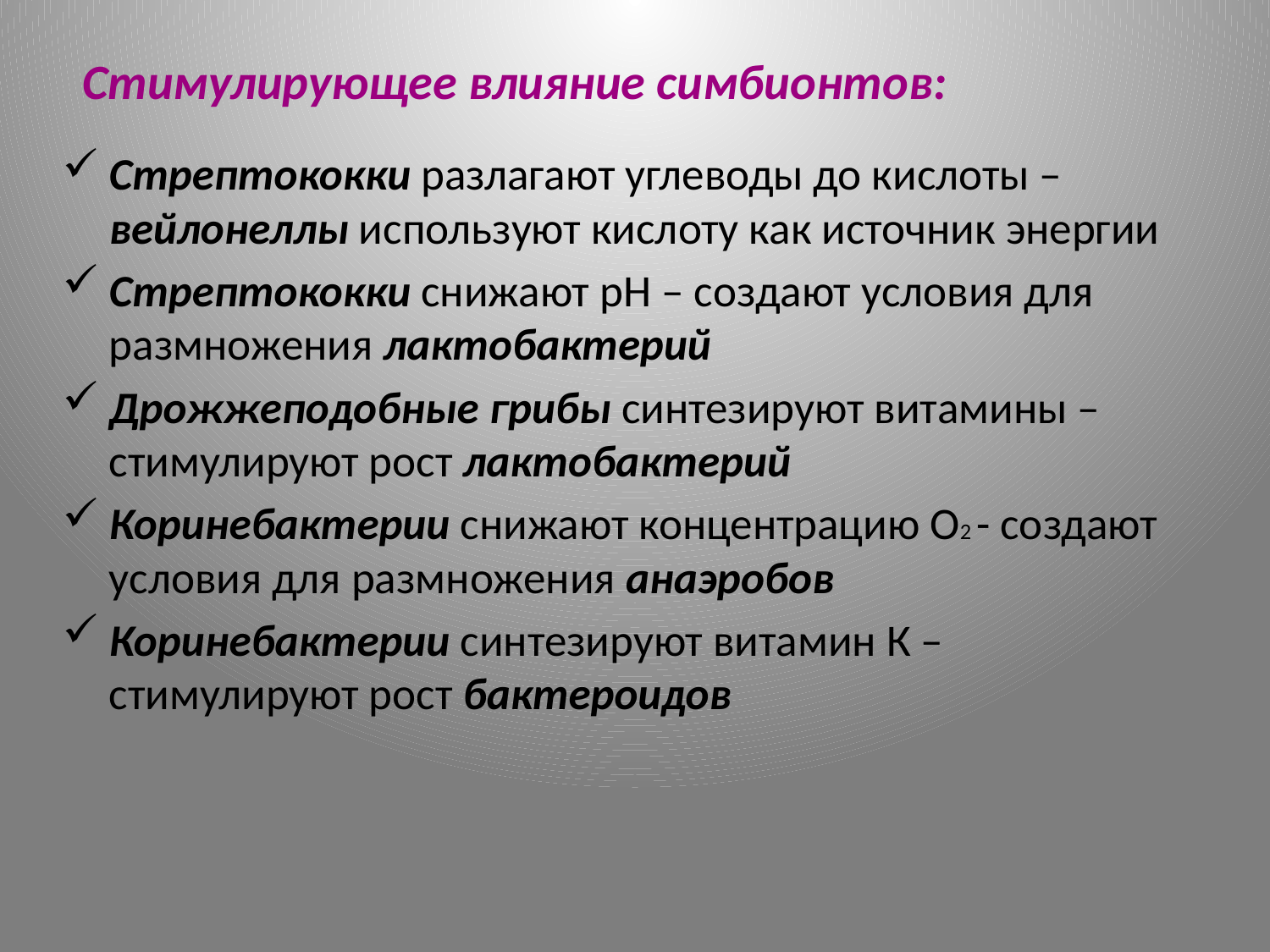

# Стимулирующее влияние симбионтов:
Стрептококки разлагают углеводы до кислоты – вейлонеллы используют кислоту как источник энергии
Стрептококки снижают рН – создают условия для размножения лактобактерий
Дрожжеподобные грибы синтезируют витамины – стимулируют рост лактобактерий
Коринебактерии снижают концентрацию О2 - создают условия для размножения анаэробов
Коринебактерии синтезируют витамин К – стимулируют рост бактероидов